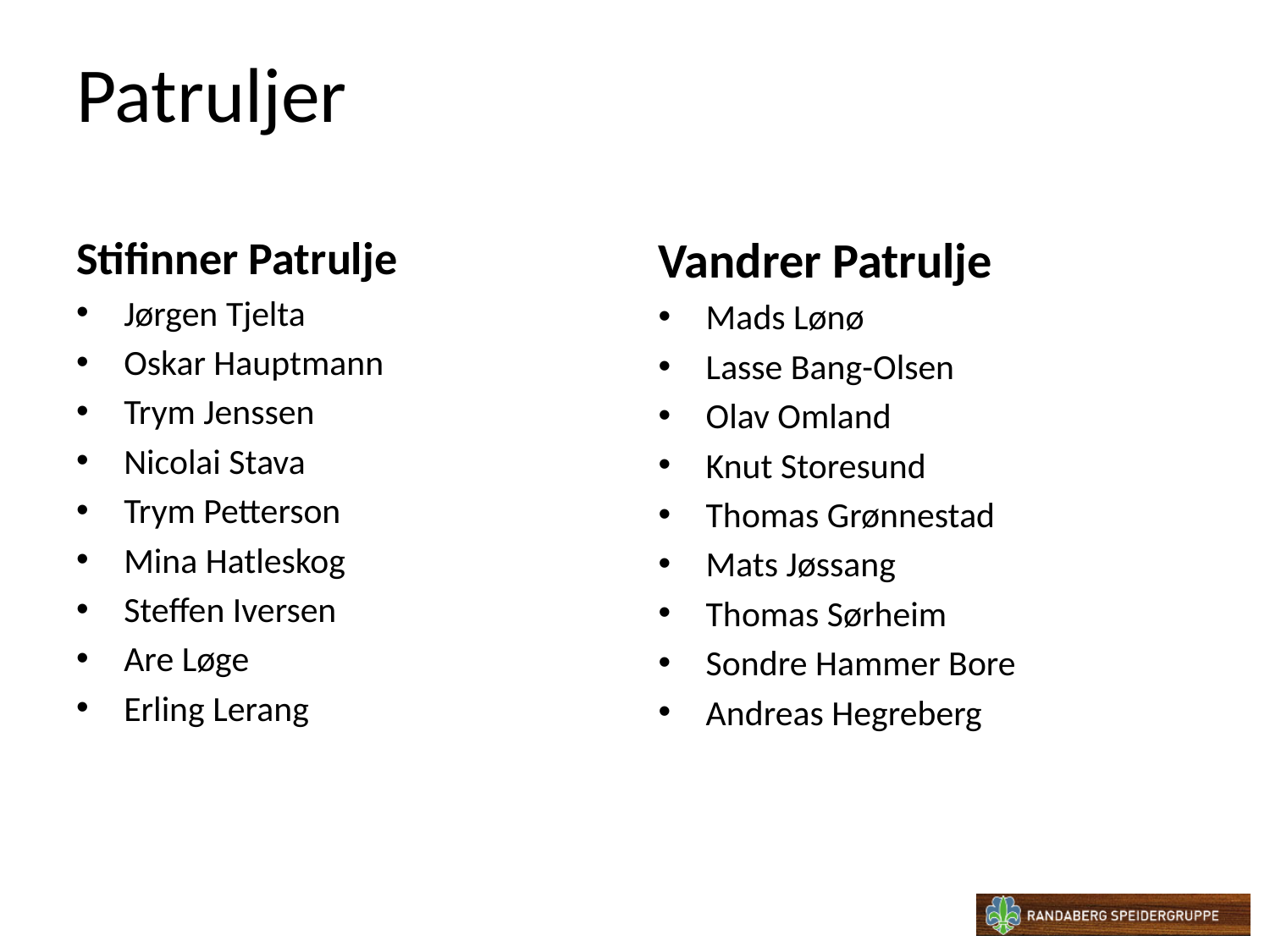

# Patruljer
Stifinner Patrulje
Jørgen Tjelta
Oskar Hauptmann
Trym Jenssen
Nicolai Stava
Trym Petterson
Mina Hatleskog
Steffen Iversen
Are Løge
Erling Lerang
Vandrer Patrulje
Mads Lønø
Lasse Bang-Olsen
Olav Omland
Knut Storesund
Thomas Grønnestad
Mats Jøssang
Thomas Sørheim
Sondre Hammer Bore
Andreas Hegreberg